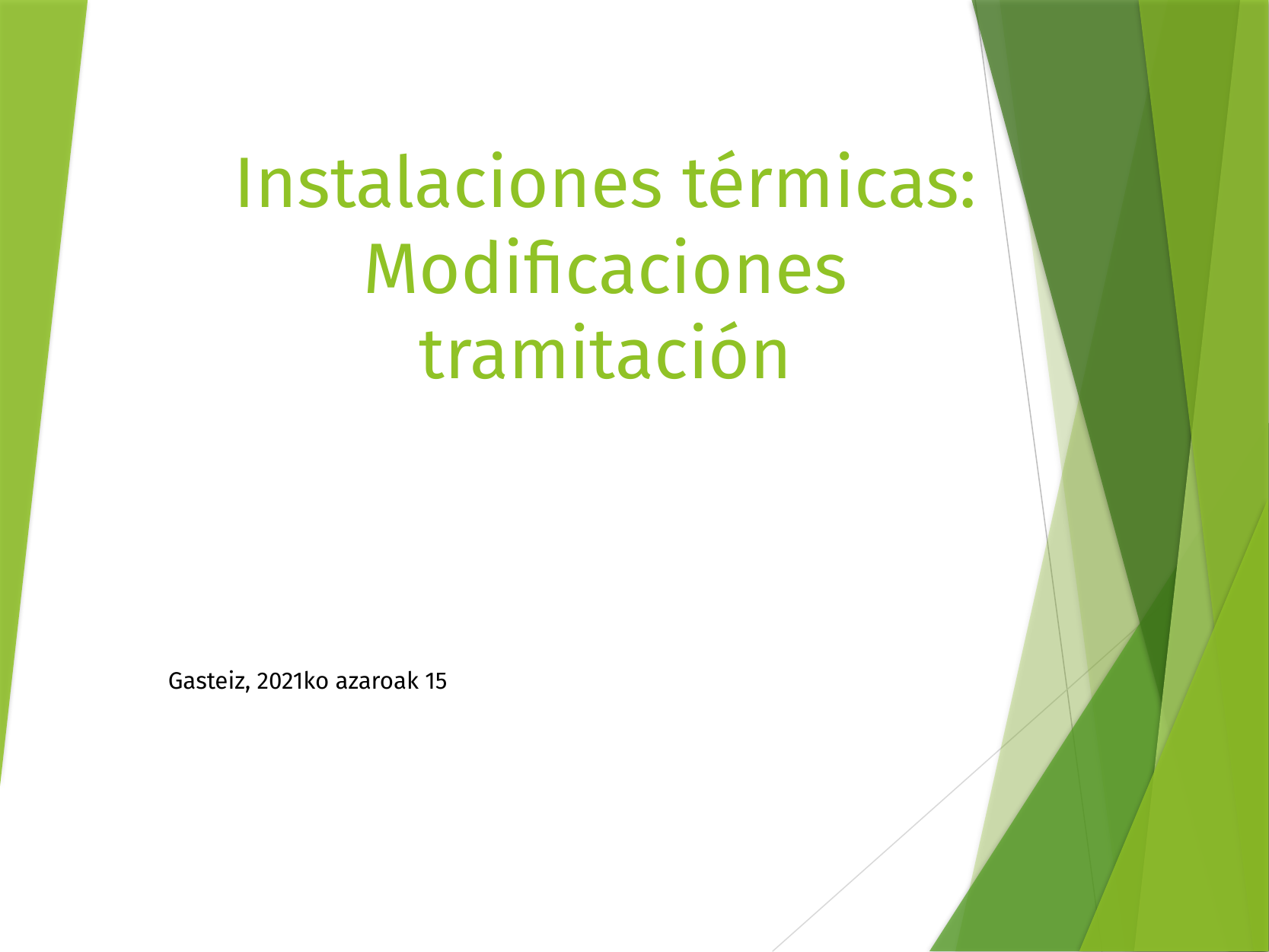

# Instalaciones térmicas: Modificaciones tramitación

Gasteiz, 2021ko azaroak 15